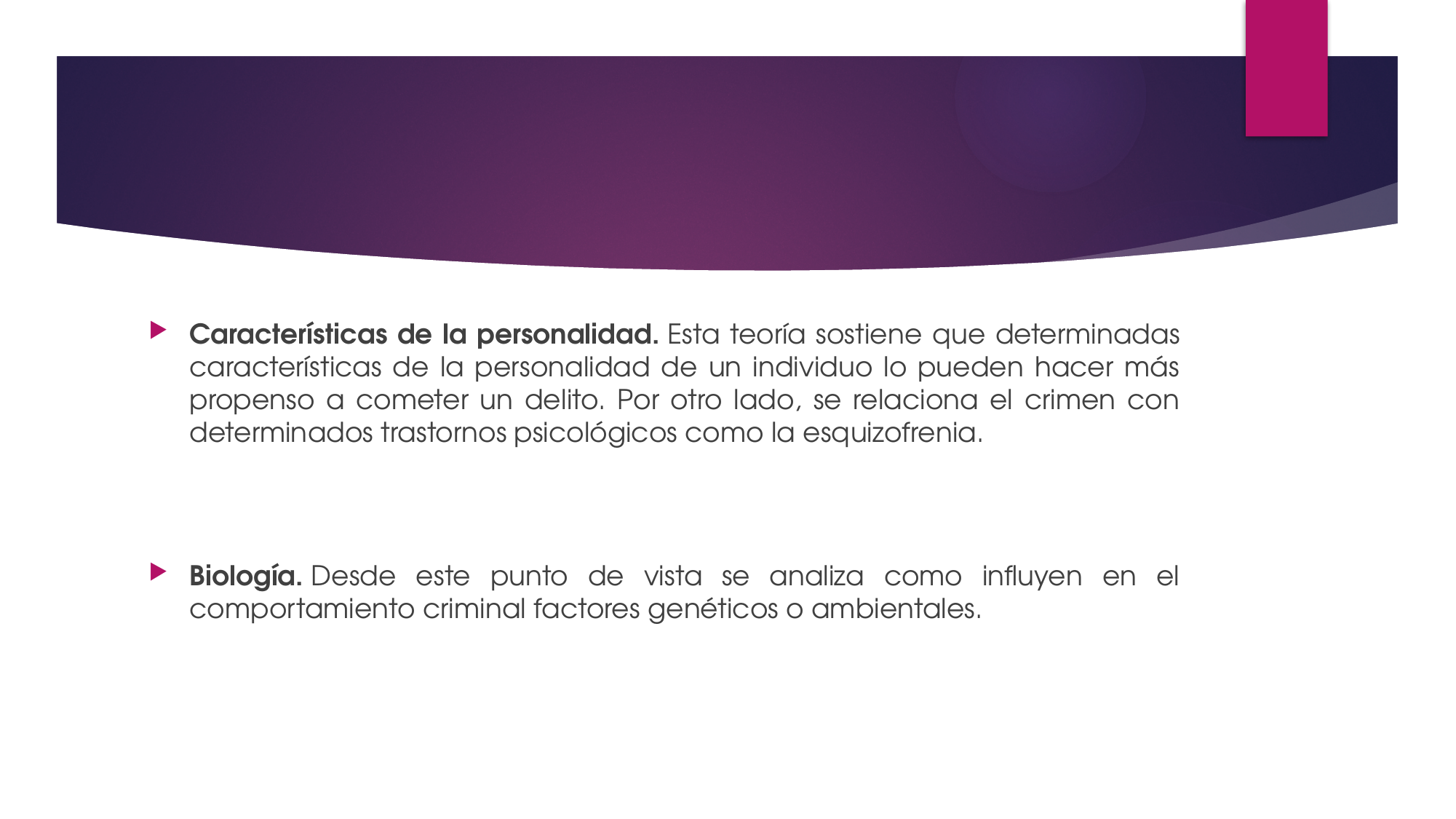

#
Características de la personalidad. Esta teoría sostiene que determinadas características de la personalidad de un individuo lo pueden hacer más propenso a cometer un delito. Por otro lado, se relaciona el crimen con determinados trastornos psicológicos como la esquizofrenia.

Biología. Desde este punto de vista se analiza como influyen en el comportamiento criminal factores genéticos o ambientales.